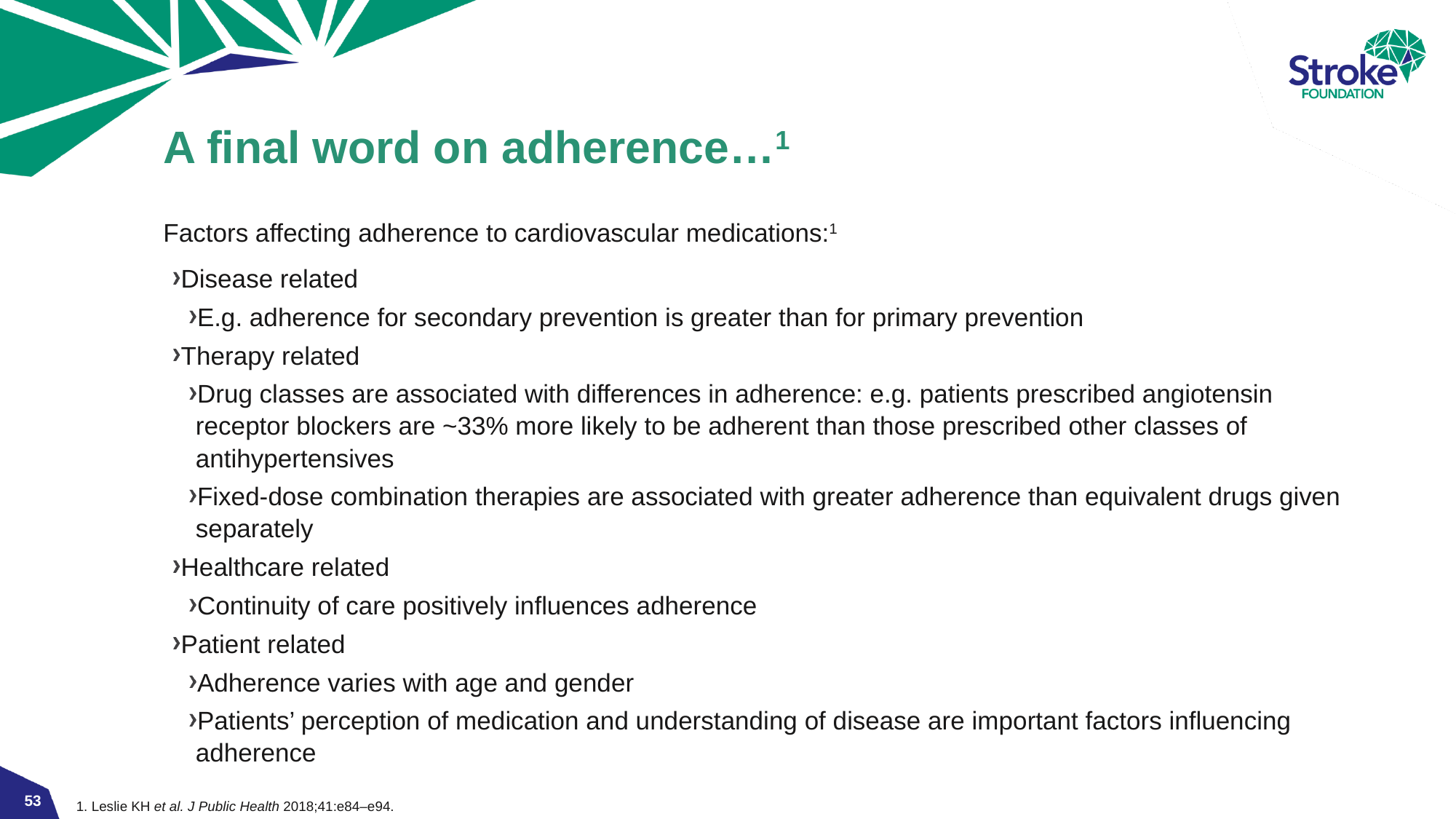

# A final word on adherence…1
Factors affecting adherence to cardiovascular medications:1
Disease related
E.g. adherence for secondary prevention is greater than for primary prevention
Therapy related
Drug classes are associated with differences in adherence: e.g. patients prescribed angiotensin receptor blockers are ~33% more likely to be adherent than those prescribed other classes of antihypertensives
Fixed-dose combination therapies are associated with greater adherence than equivalent drugs given separately
Healthcare related
Continuity of care positively influences adherence
Patient related
Adherence varies with age and gender
Patients’ perception of medication and understanding of disease are important factors influencing adherence

53
1. Leslie KH et al. J Public Health 2018;41:e84–e94.